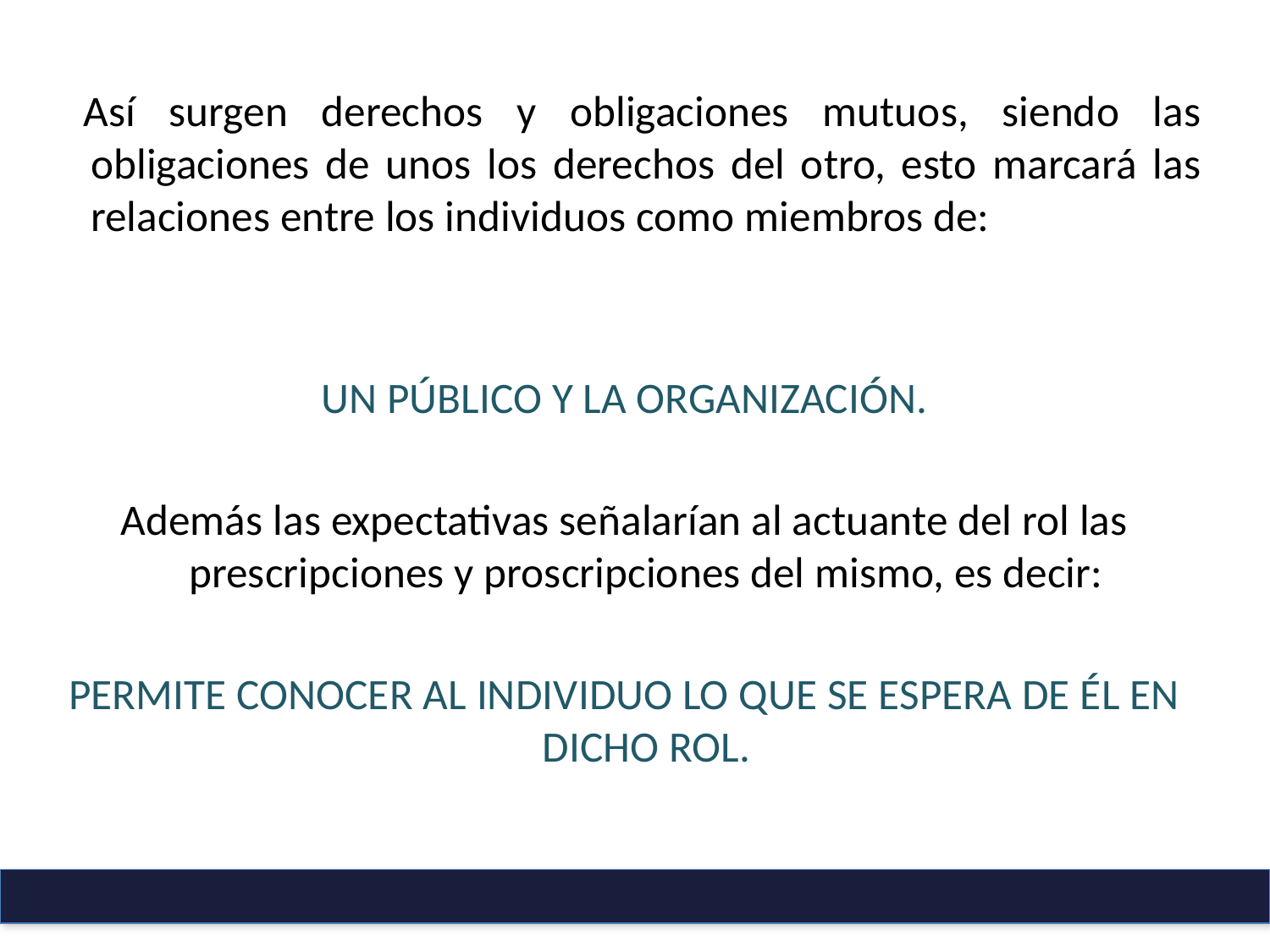

Así surgen derechos y obligaciones mutuos, siendo las obligaciones de unos los derechos del otro, esto marcará las relaciones entre los individuos como miembros de:

UN PÚBLICO Y LA ORGANIZACIÓN.

Además las expectativas señalarían al actuante del rol las prescripciones y proscripciones del mismo, es decir:

PERMITE CONOCER AL INDIVIDUO LO QUE SE ESPERA DE ÉL EN DICHO ROL.

Ejemplo: U de G CUCEA